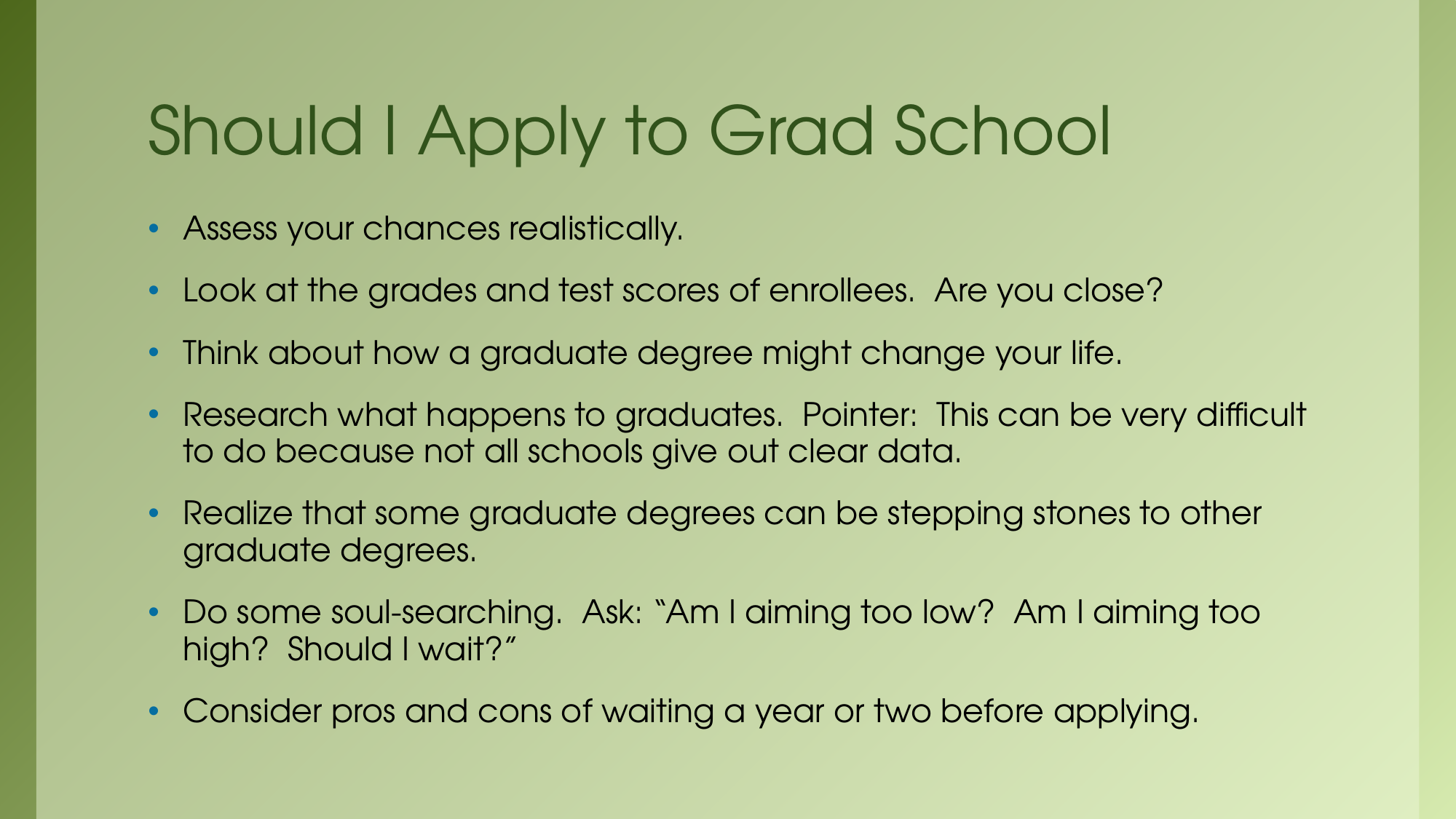

# Should I Apply to Grad School
Assess your chances realistically.
Look at the grades and test scores of enrollees.  Are you close?
Think about how a graduate degree might change your life.
Research what happens to graduates.  Pointer:  This can be very difficult to do because not all schools give out clear data.
Realize that some graduate degrees can be stepping stones to other graduate degrees.
Do some soul-searching.  Ask: “Am I aiming too low?  Am I aiming too high?  Should I wait?”
Consider pros and cons of waiting a year or two before applying.